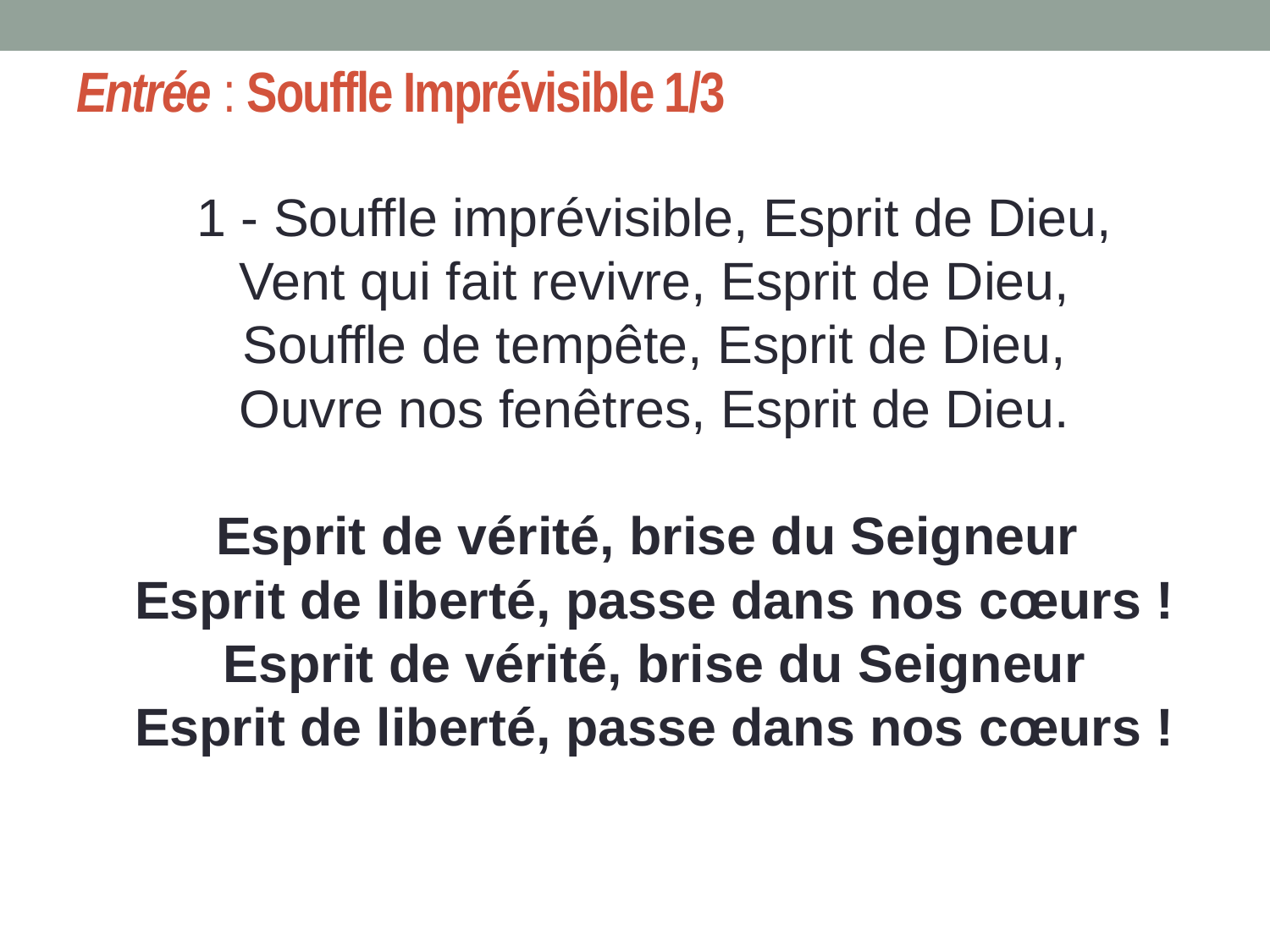

# Entrée : Souffle Imprévisible 1/3
1 - Souffle imprévisible, Esprit de Dieu,
Vent qui fait revivre, Esprit de Dieu,
Souffle de tempête, Esprit de Dieu,
Ouvre nos fenêtres, Esprit de Dieu.
Esprit de vérité, brise du Seigneur
Esprit de liberté, passe dans nos cœurs !
Esprit de vérité, brise du Seigneur
Esprit de liberté, passe dans nos cœurs !